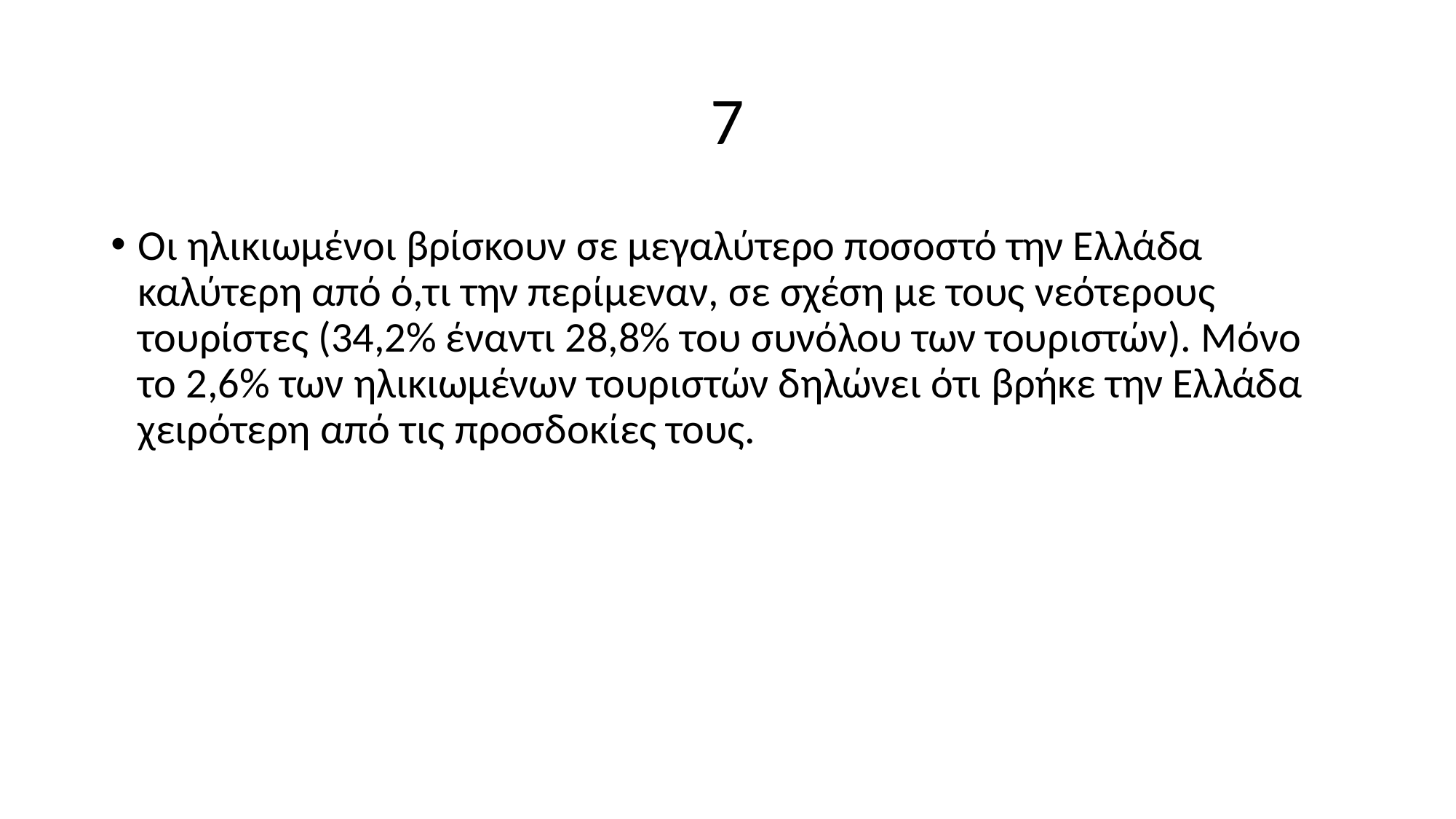

# 7
Οι ηλικιωμένοι βρίσκουν σε μεγαλύτερο ποσοστό την Ελλάδα καλύτερη από ό,τι την περίμεναν, σε σχέση με τους νεότερους τουρίστες (34,2% έναντι 28,8% του συνόλου των τουριστών). Μόνο το 2,6% των ηλικιωμένων τουριστών δηλώνει ότι βρήκε την Ελλάδα χειρότερη από τις προσδοκίες τους.